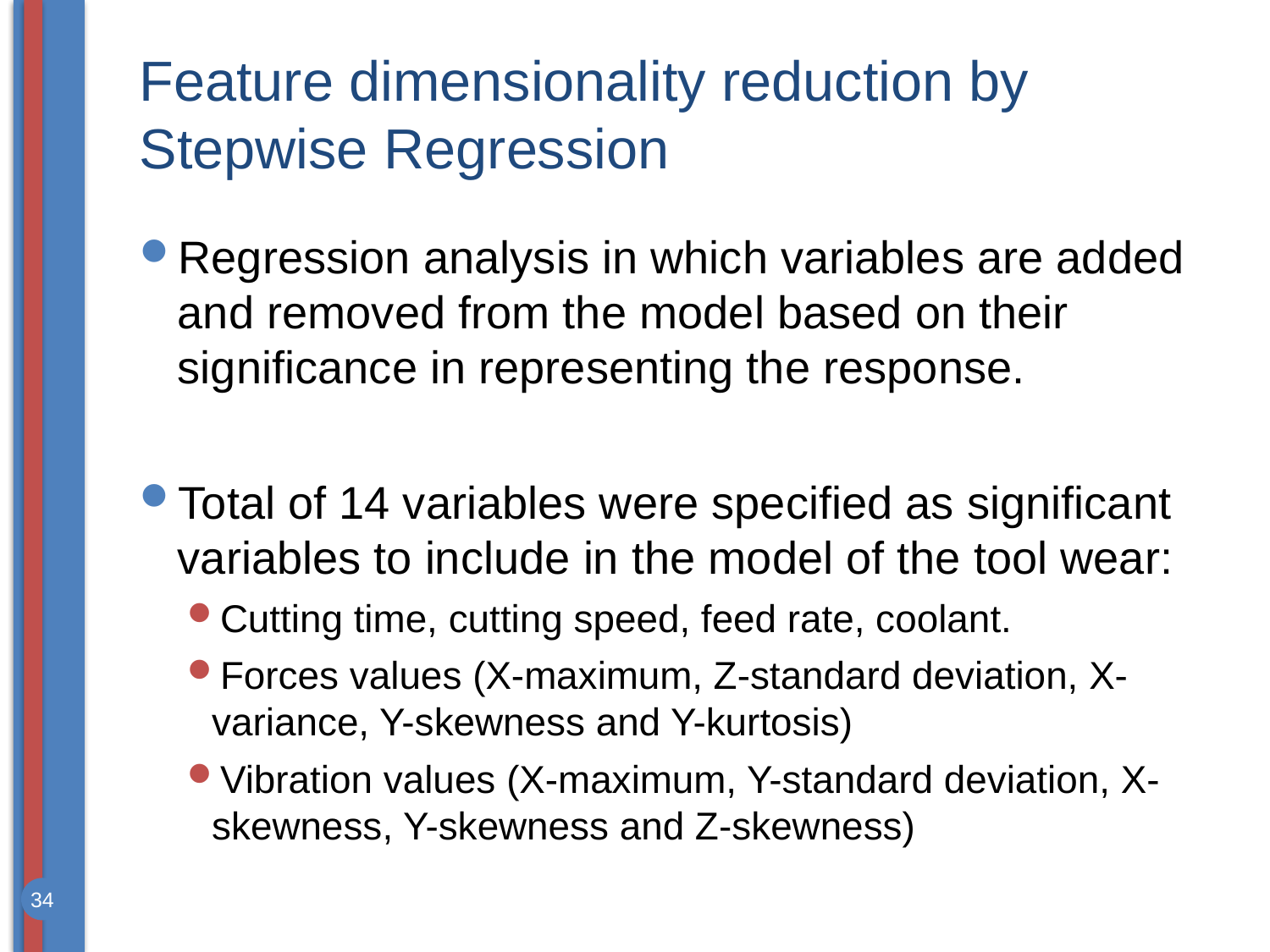

# Feature dimensionality reduction by Stepwise Regression
Regression analysis in which variables are added and removed from the model based on their significance in representing the response.

Total of 14 variables were specified as significant variables to include in the model of the tool wear:
Cutting time, cutting speed, feed rate, coolant.
Forces values (X-maximum, Z-standard deviation, X-variance, Y-skewness and Y-kurtosis)
Vibration values (X-maximum, Y-standard deviation, X-skewness, Y-skewness and Z-skewness)
34